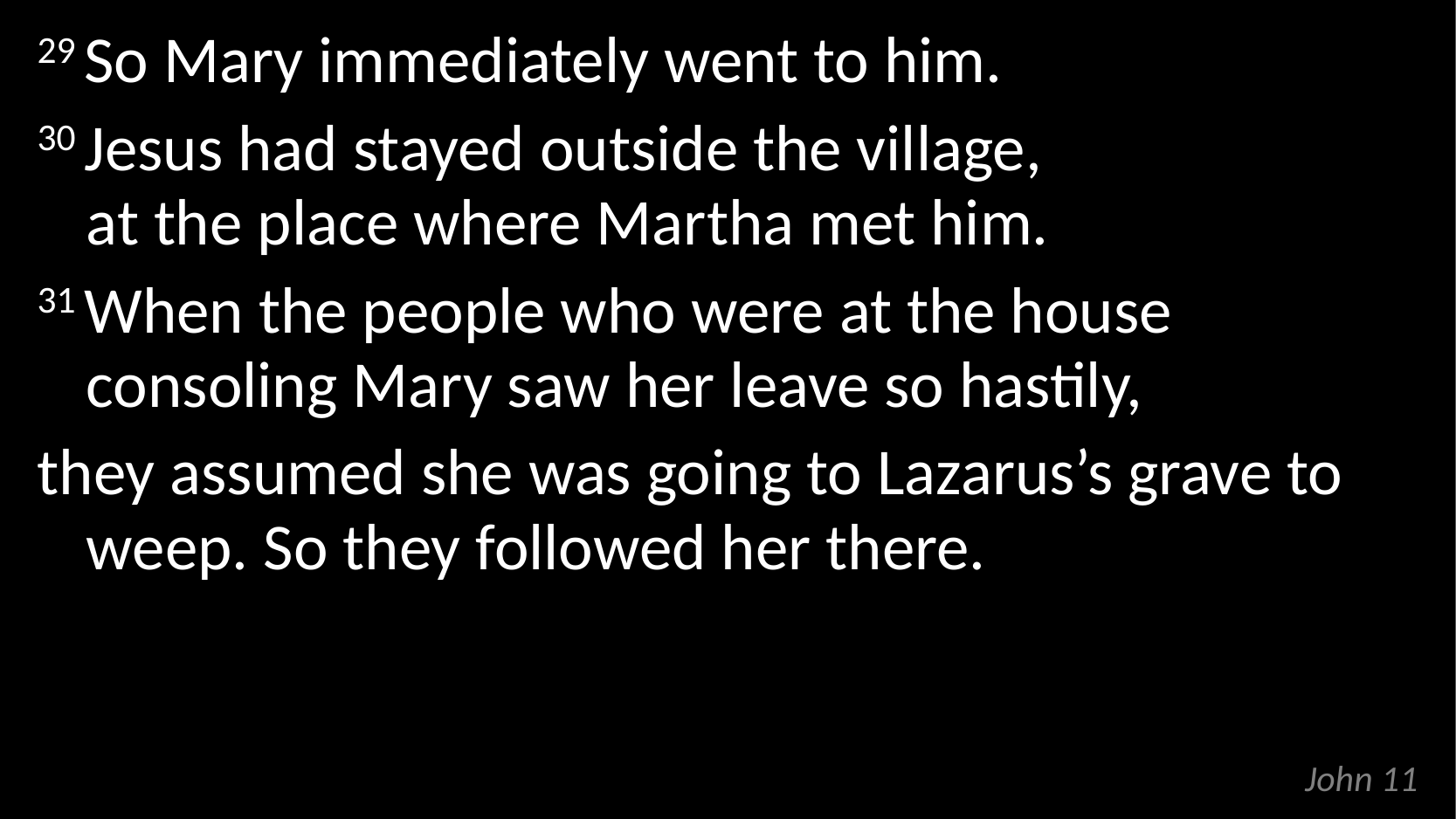

29 So Mary immediately went to him.
30 Jesus had stayed outside the village,
at the place where Martha met him.
31 When the people who were at the house consoling Mary saw her leave so hastily,
they assumed she was going to Lazarus’s grave to weep. So they followed her there.
# John 11